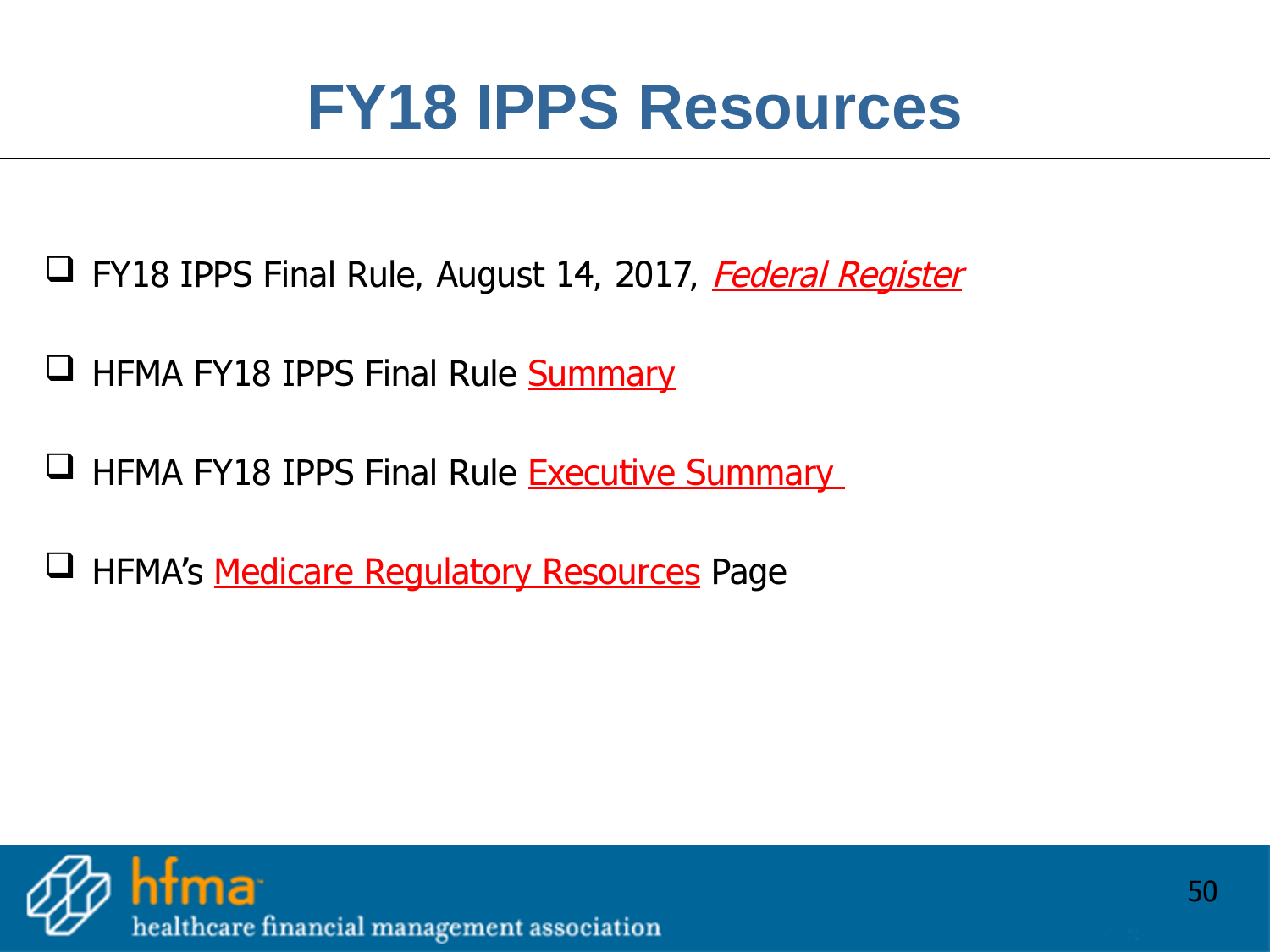

FY18 IPPS Resources

FY18 IPPS Final Rule, August 14, 2017, Federal Register

HFMA FY18 IPPS Final Rule Summary

HFMA FY18 IPPS Final Rule Executive Summary

HFMA’s Medicare Regulatory Resources Page

50